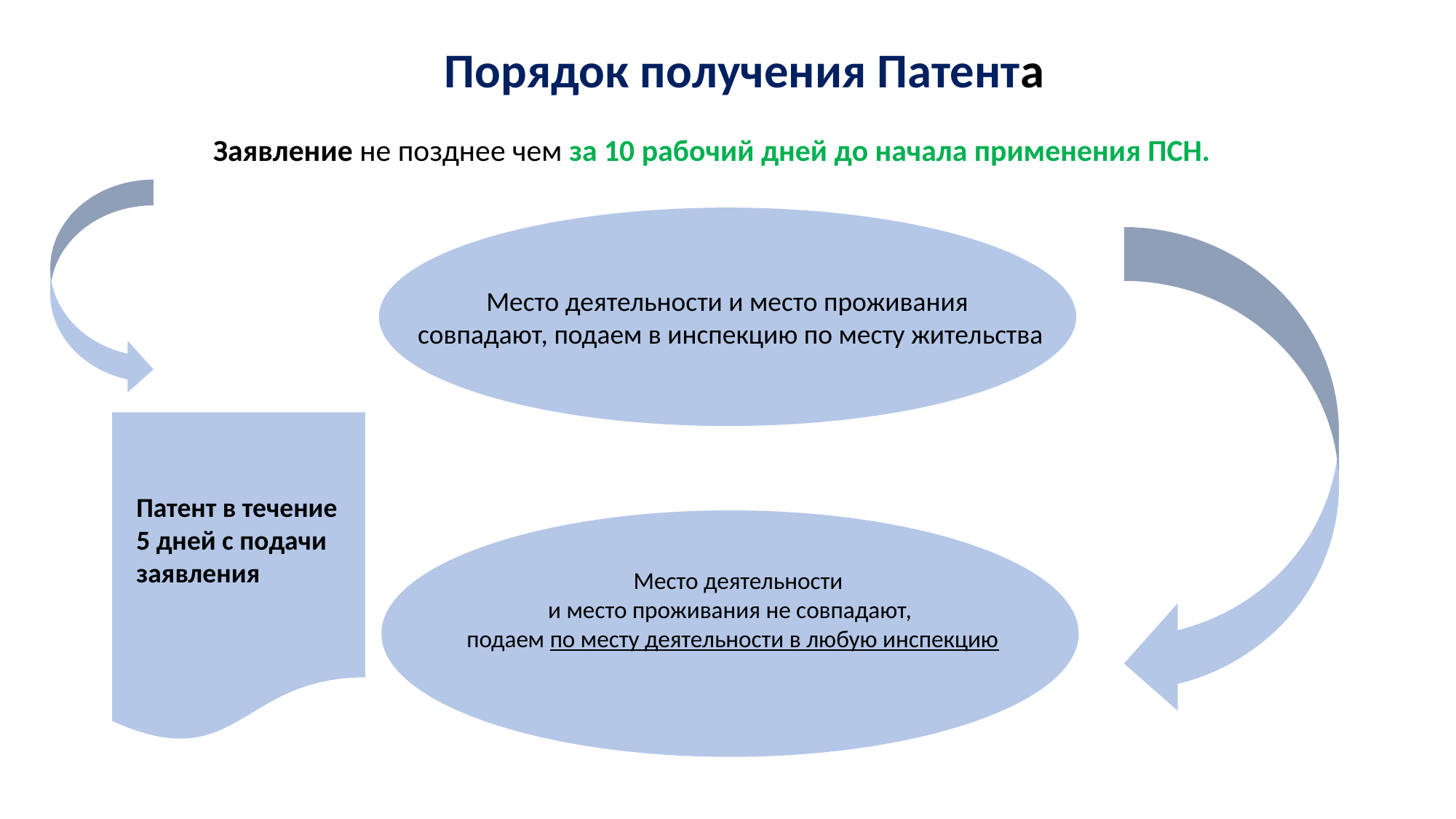

Порядок получения Патента
Заявление не позднее чем за 10 рабочий дней до начала применения ПСН.

Место деятельности и место проживания
 совпадают, подаем в инспекцию по месту жительства

Патент в течение 5 дней с подачи
заявления
     Место деятельности
и место проживания не совпадают,
 подаем по месту деятельности в любую инспекцию